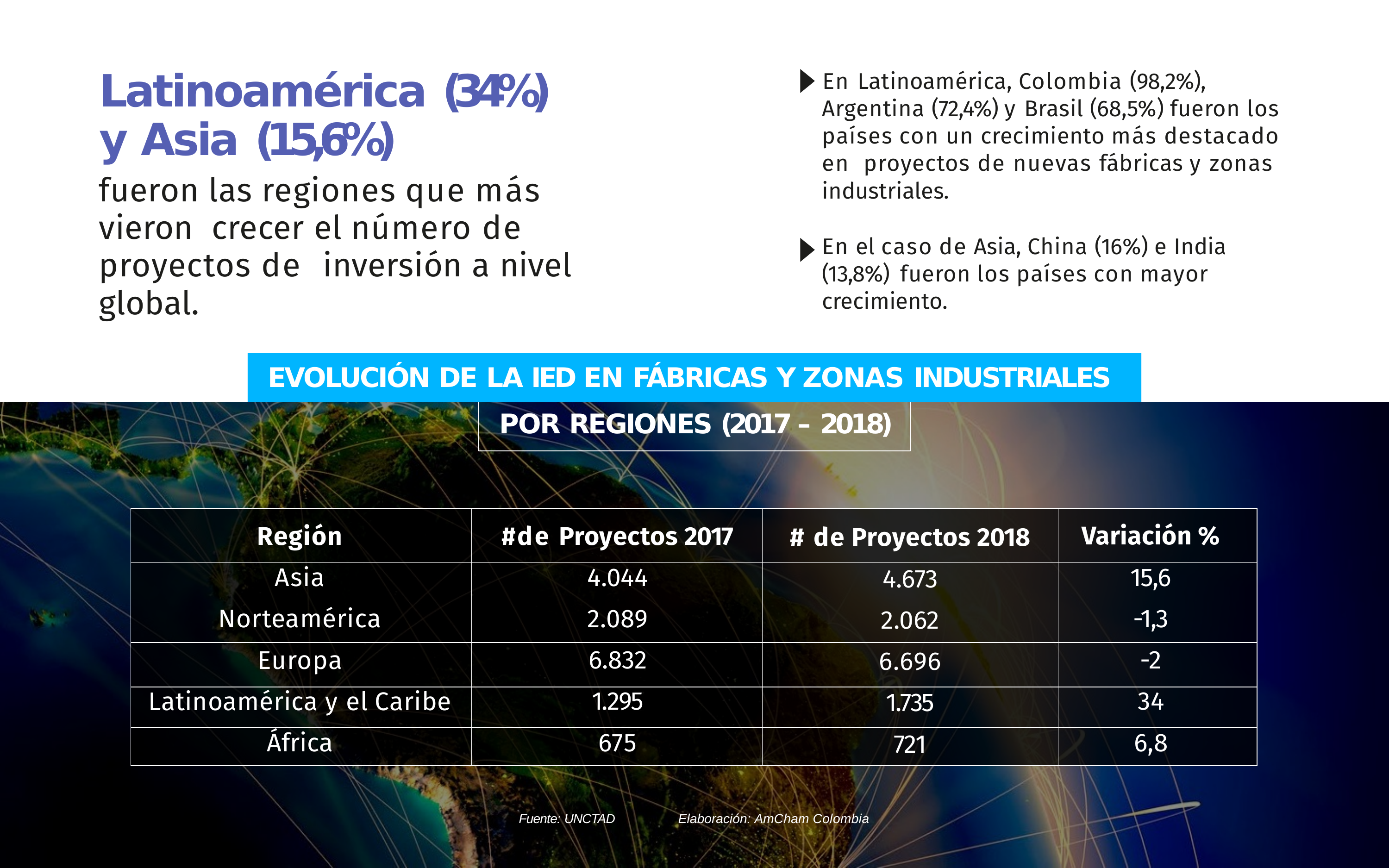

En Latinoamérica, Colombia (98,2%),  Argentina (72,4%) y Brasil (68,5%) fueron los  países con un crecimiento más destacado en  proyectos de nuevas fábricas y zonas  industriales.
# Latinoamérica (34%)
y Asia (15,6%)

fueron las regiones que más vieron  crecer el número de proyectos de  inversión a nivel global.
En el caso de Asia, China (16%) e India (13,8%)  fueron los países con mayor crecimiento.

EVOLUCIÓN DE LA IED EN FÁBRICAS Y ZONAS INDUSTRIALES  POR REGIONES (2017 – 2018)

| Región | #de Proyectos 2017 | # de Proyectos 2018 | Variación % |
| --- | --- | --- | --- |
| Asia | 4.044 | 4.673 | 15,6 |
| Norteamérica | 2.089 | 2.062 | -1,3 |
| Europa | 6.832 | 6.696 | -2 |
| Latinoamérica y el Caribe | 1.295 | 1.735 | 34 |
| África | 675 | 721 | 6,8 |

Fuente: UNCTAD
Elaboración: AmCham Colombia